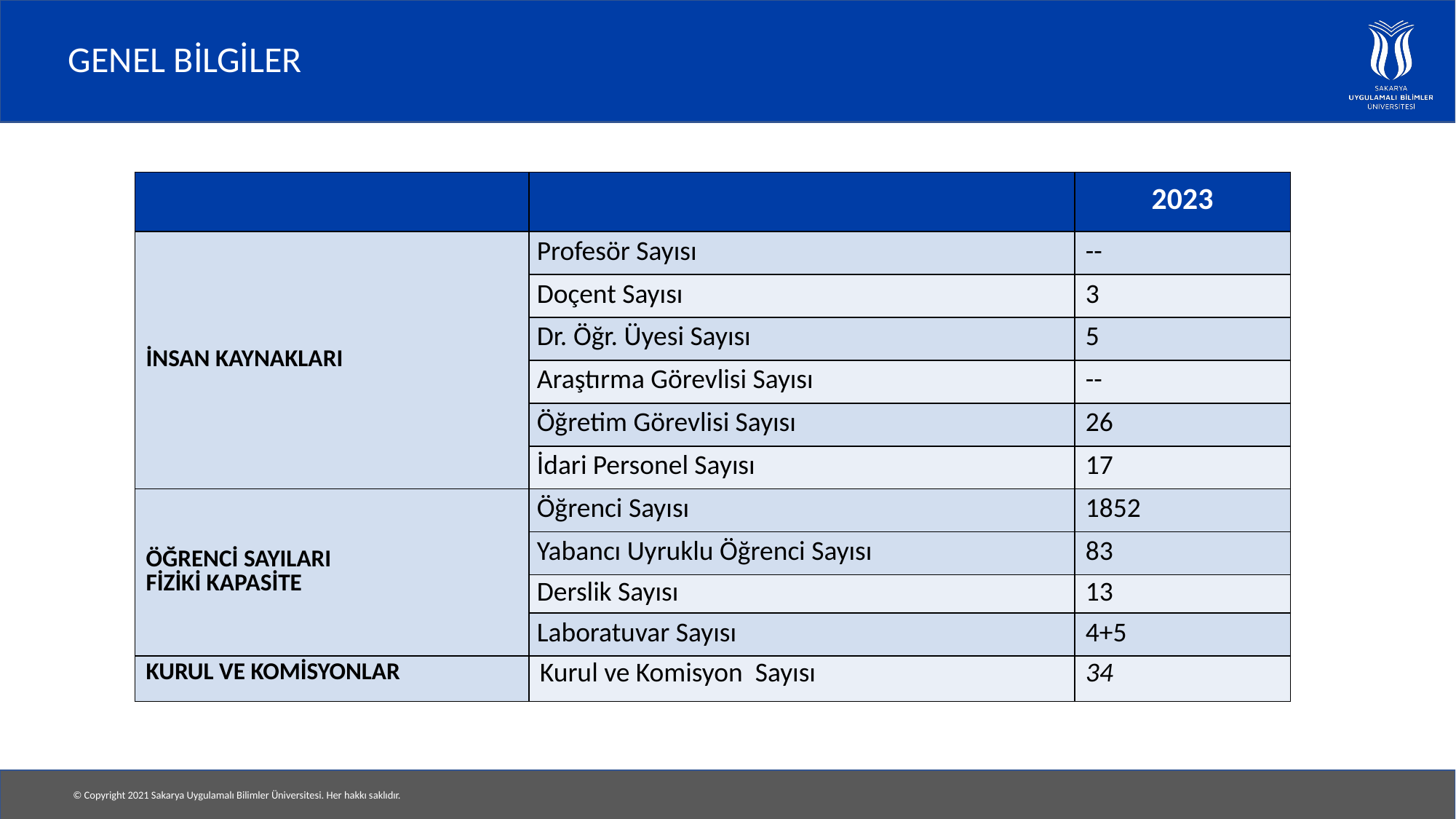

# GENEL BİLGİLER
|  |  | 2023 |
| --- | --- | --- |
| İNSAN KAYNAKLARI | Profesör Sayısı | -- |
|  | Doçent Sayısı | 3 |
|  | Dr. Öğr. Üyesi Sayısı | 5 |
|  | Araştırma Görevlisi Sayısı | -- |
|  | Öğretim Görevlisi Sayısı | 26 |
|  | İdari Personel Sayısı | 17 |
| ÖĞRENCİ SAYILARI FİZİKİ KAPASİTE | Öğrenci Sayısı | 1852 |
|  | Yabancı Uyruklu Öğrenci Sayısı | 83 |
|  | Derslik Sayısı | 13 |
|  | Laboratuvar Sayısı | 4+5 |
| KURUL VE KOMİSYONLAR | Kurul ve Komisyon Sayısı | 34 |